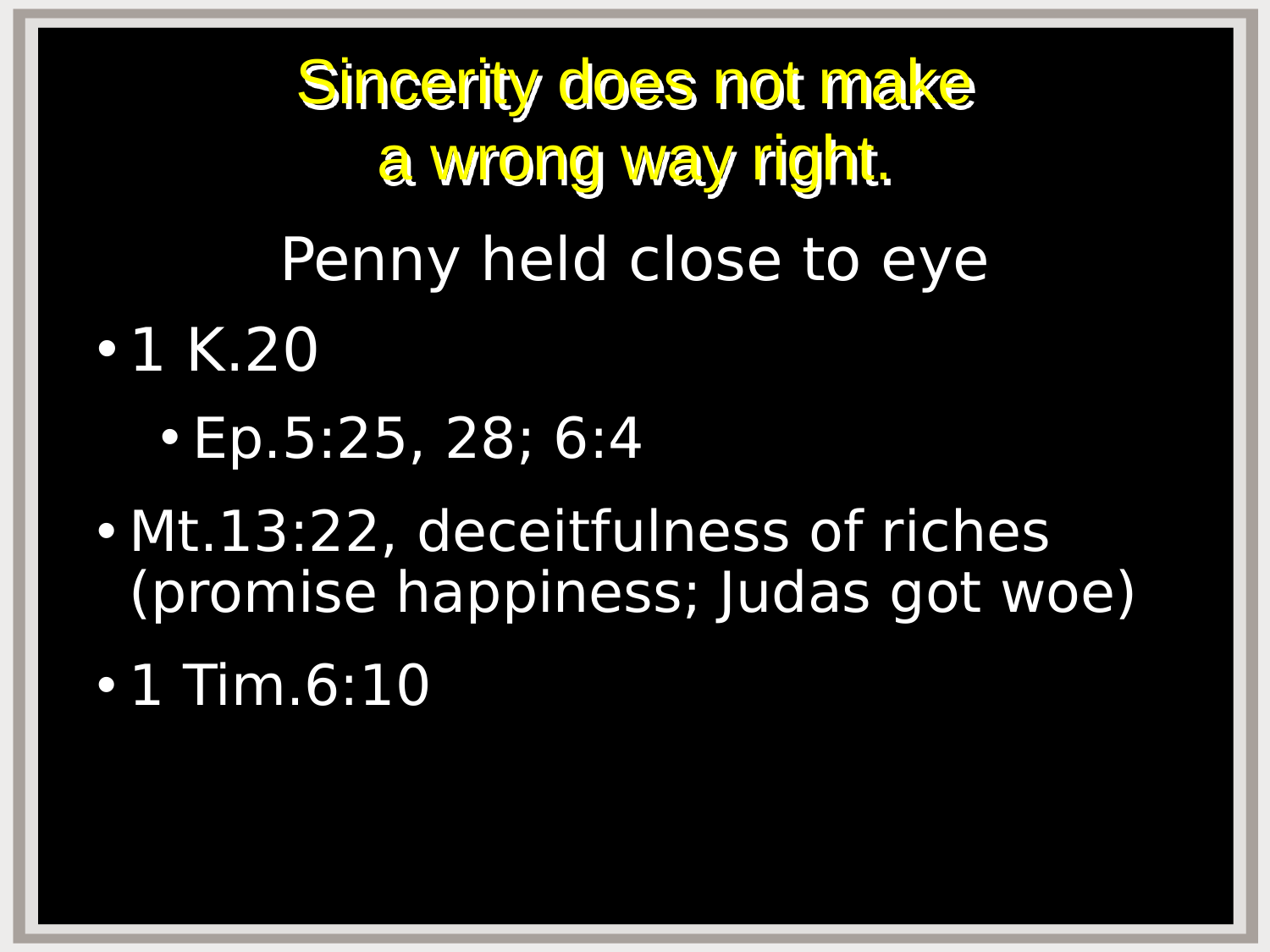

# Sincerity does not make a wrong way right.
Penny held close to eye
1 K.20
Ep.5:25, 28; 6:4
Mt.13:22, deceitfulness of riches (promise happiness; Judas got woe)
1 Tim.6:10